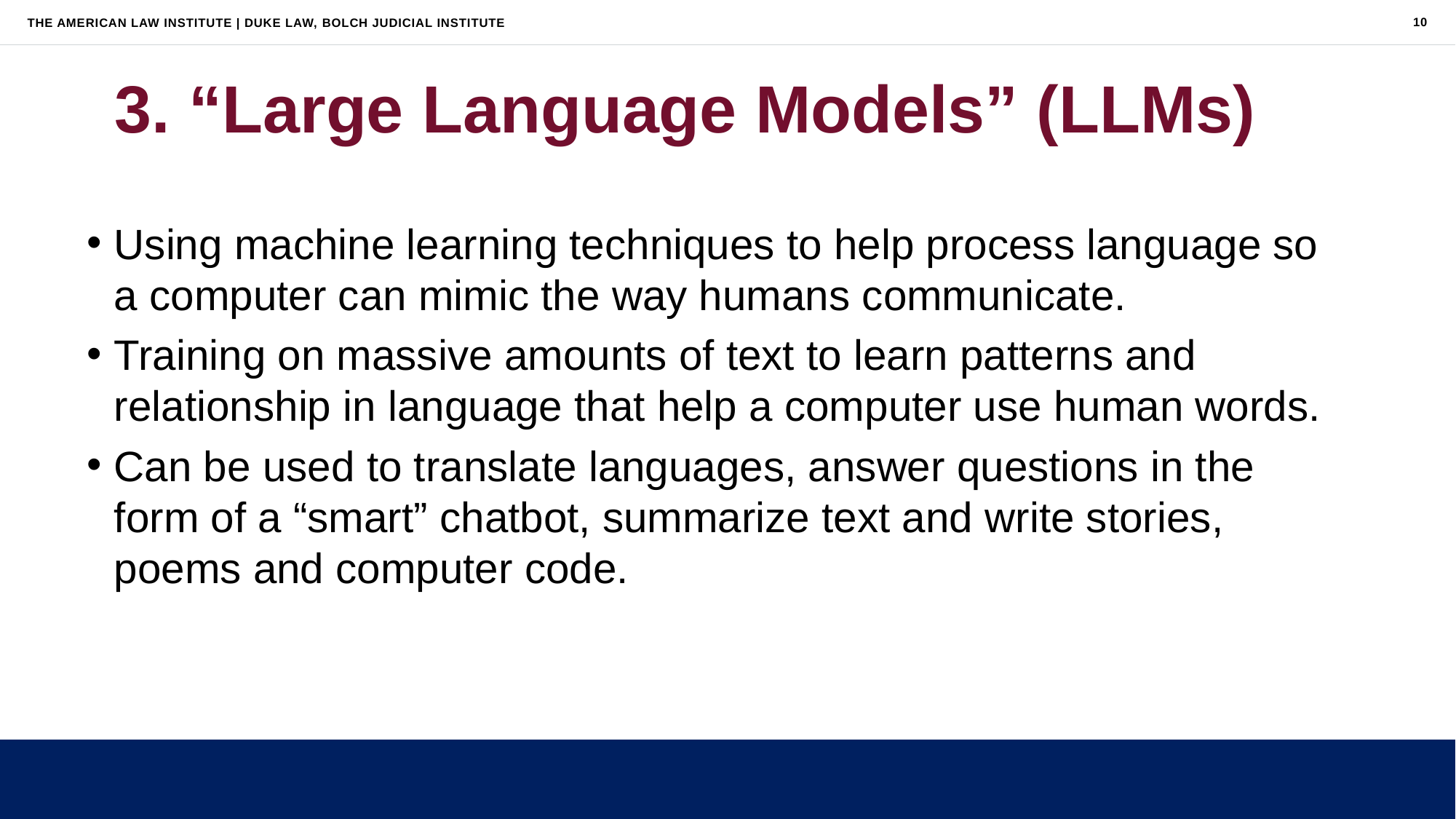

10
# 3. “Large Language Models” (LLMs)
Using machine learning techniques to help process language so a computer can mimic the way humans communicate.
Training on massive amounts of text to learn patterns and relationship in language that help a computer use human words.
Can be used to translate languages, answer questions in the form of a “smart” chatbot, summarize text and write stories, poems and computer code.